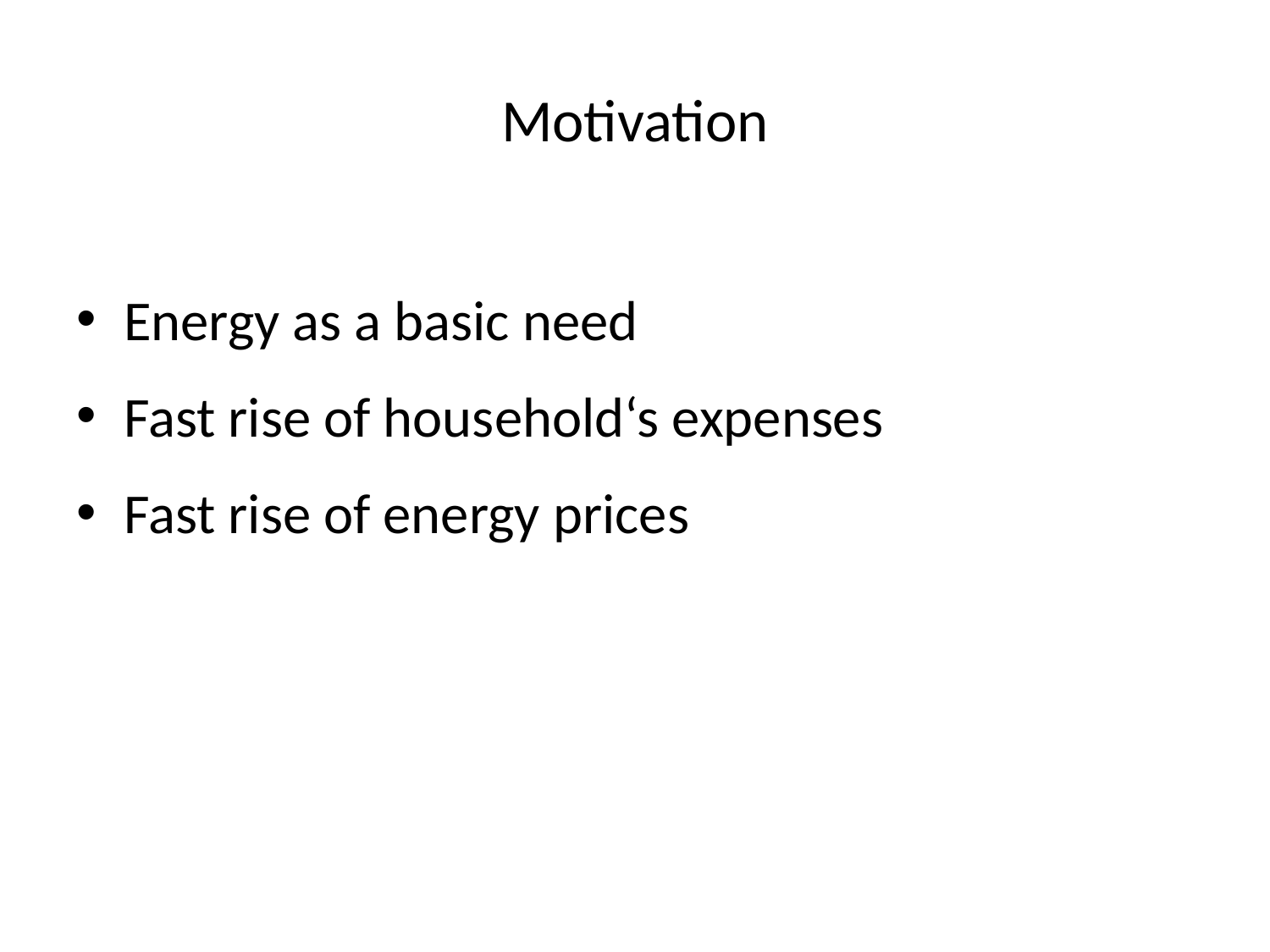

# Motivation
Energy as a basic need
Fast rise of household‘s expenses
Fast rise of energy prices